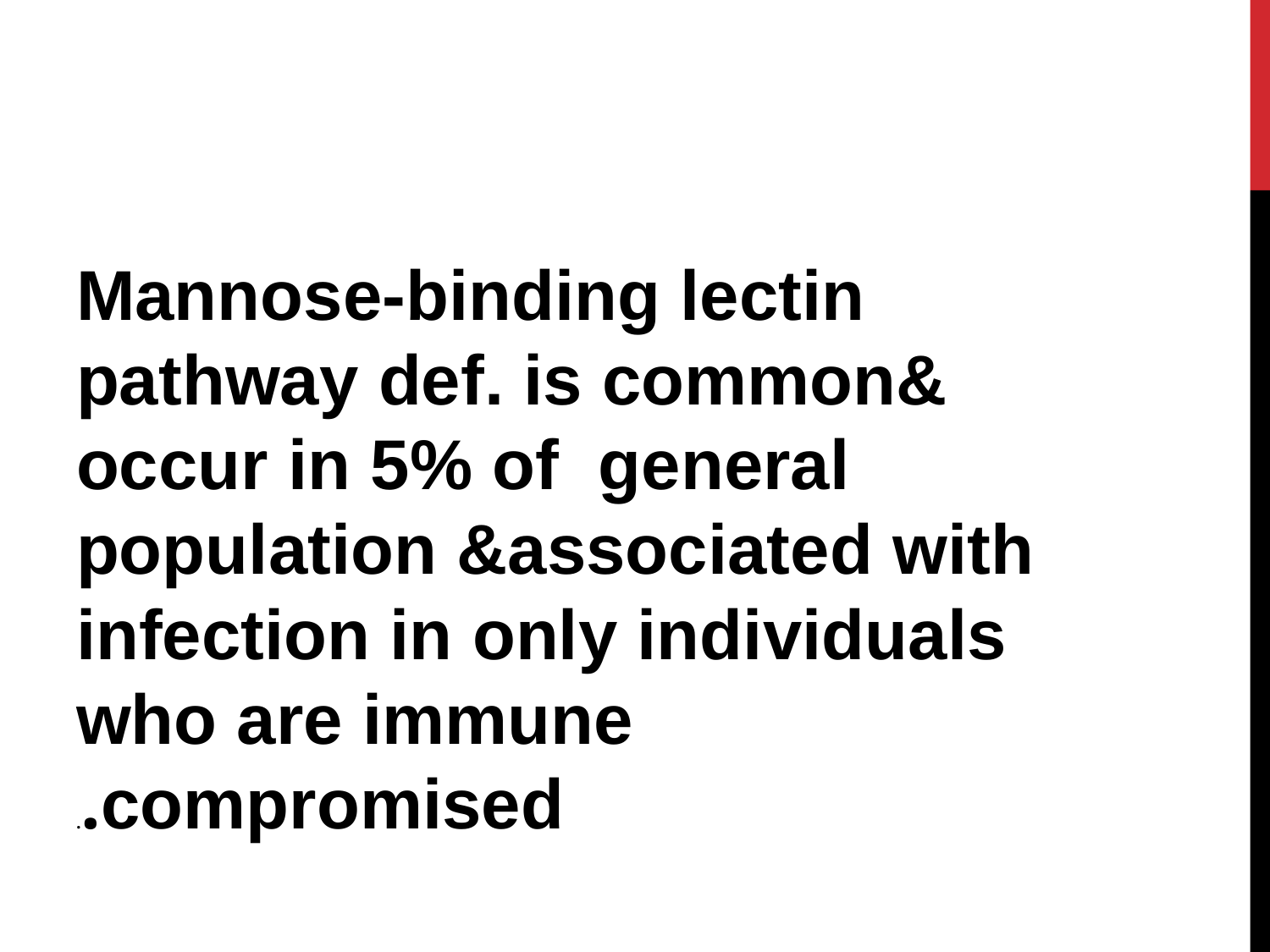

Mannose-binding lectin pathway def. is common& occur in 5% of  general population &associated with infection in only individuals who are immune compromised..